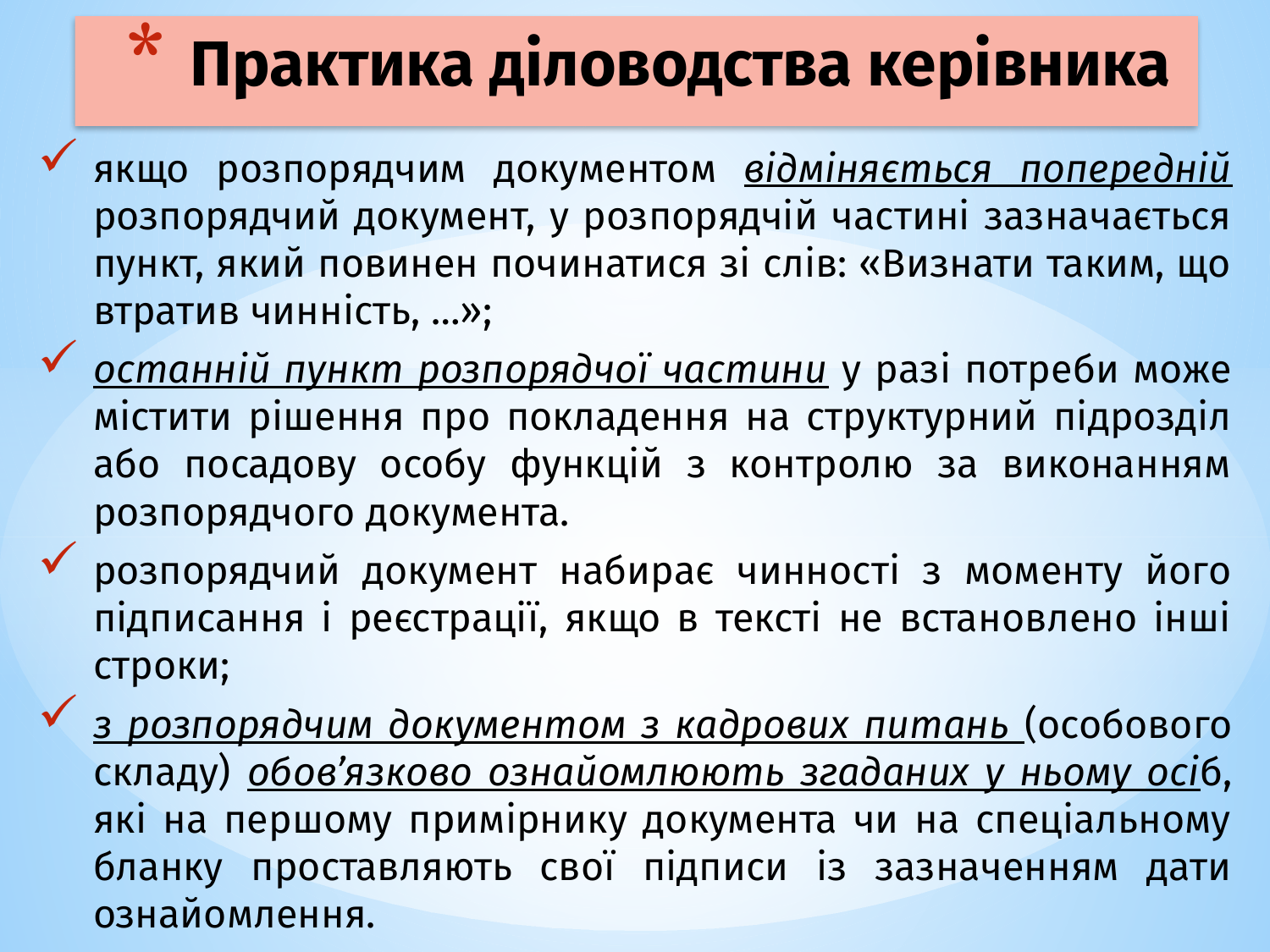

# Практика діловодства керівника
якщо розпорядчим документом відміняється попередній розпорядчий документ, у розпорядчій частині зазначається пункт, який повинен починатися зі слів: «Визнати таким, що втратив чинність, …»;
останній пункт розпорядчої частини у разі потреби може містити рішення про покладення на структурний підрозділ або посадову особу функцій з контролю за виконанням розпорядчого документа.
розпорядчий документ набирає чинності з моменту його підписання і реєстрації, якщо в тексті не встановлено інші строки;
з розпорядчим документом з кадрових питань (особового складу) обов’язково ознайомлюють згаданих у ньому осіб, які на першому примірнику документа чи на спеціальному бланку проставляють свої підписи із зазначенням дати ознайомлення.